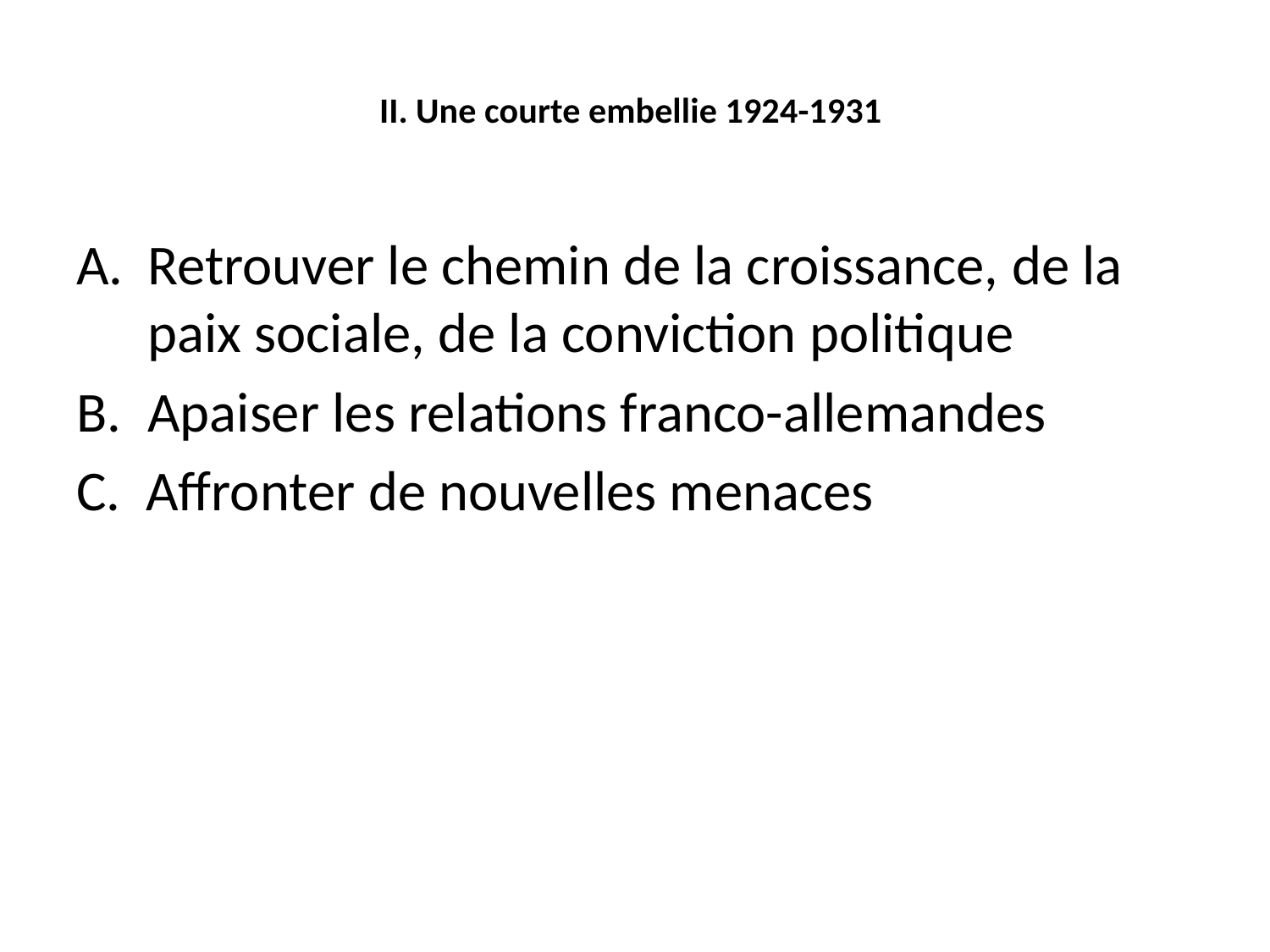

# II. Une courte embellie 1924-1931
Retrouver le chemin de la croissance, de la paix sociale, de la conviction politique
Apaiser les relations franco-allemandes
C.  Affronter de nouvelles menaces